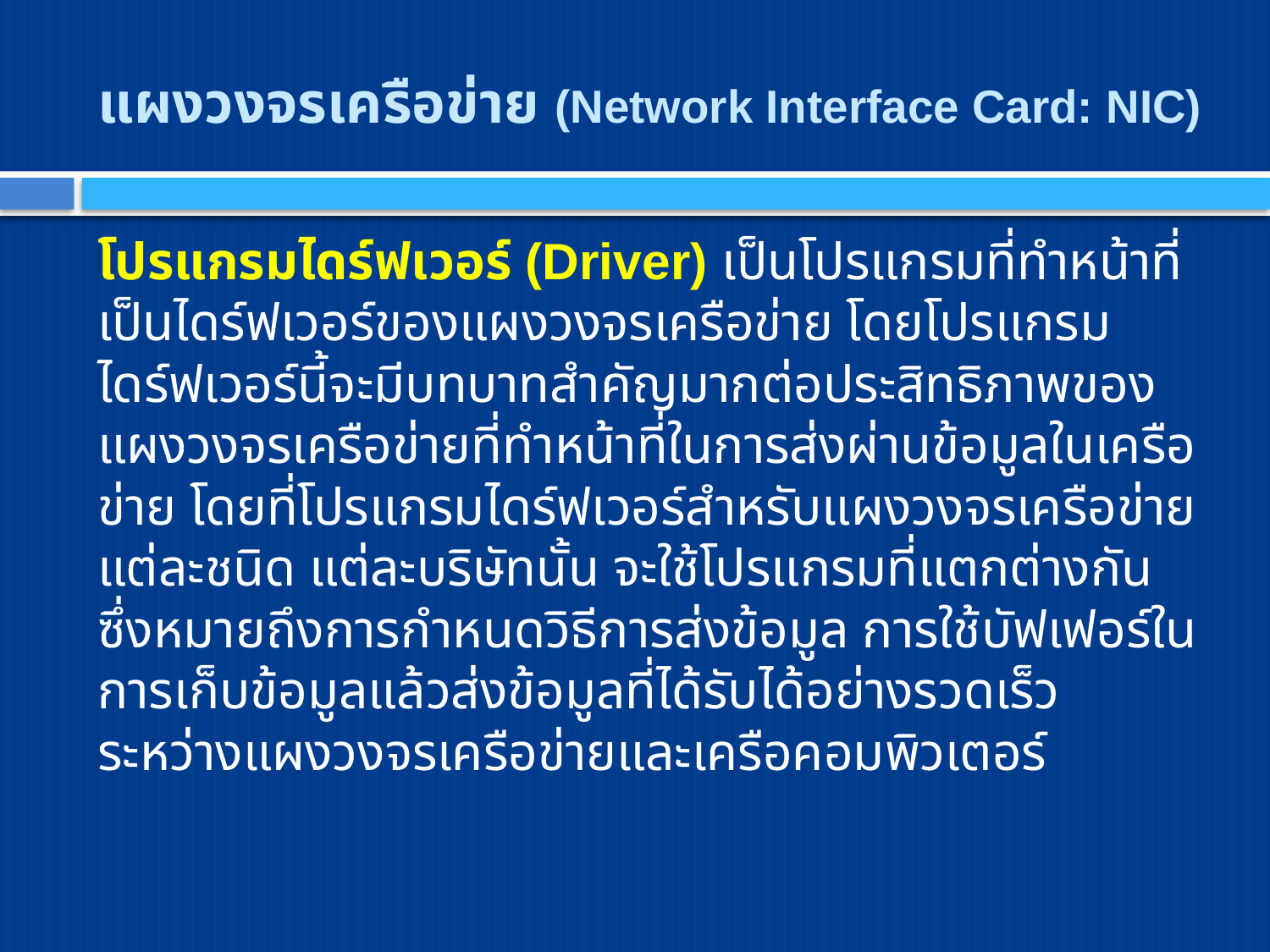

# แผงวงจรเครือข่าย (Network Interface Card: NIC)
โปรแกรมไดร์ฟเวอร์ (Driver) เป็นโปรแกรมที่ทำหน้าที่เป็นไดร์ฟเวอร์ของแผงวงจรเครือข่าย โดยโปรแกรมไดร์ฟเวอร์นี้จะมีบทบาทสำคัญมากต่อประสิทธิภาพของแผงวงจรเครือข่ายที่ทำหน้าที่ในการส่งผ่านข้อมูลในเครือข่าย โดยที่โปรแกรมไดร์ฟเวอร์สำหรับแผงวงจรเครือข่ายแต่ละชนิด แต่ละบริษัทนั้น จะใช้โปรแกรมที่แตกต่างกัน ซึ่งหมายถึงการกำหนดวิธีการส่งข้อมูล การใช้บัฟเฟอร์ในการเก็บข้อมูลแล้วส่งข้อมูลที่ได้รับได้อย่างรวดเร็วระหว่างแผงวงจรเครือข่ายและเครือคอมพิวเตอร์